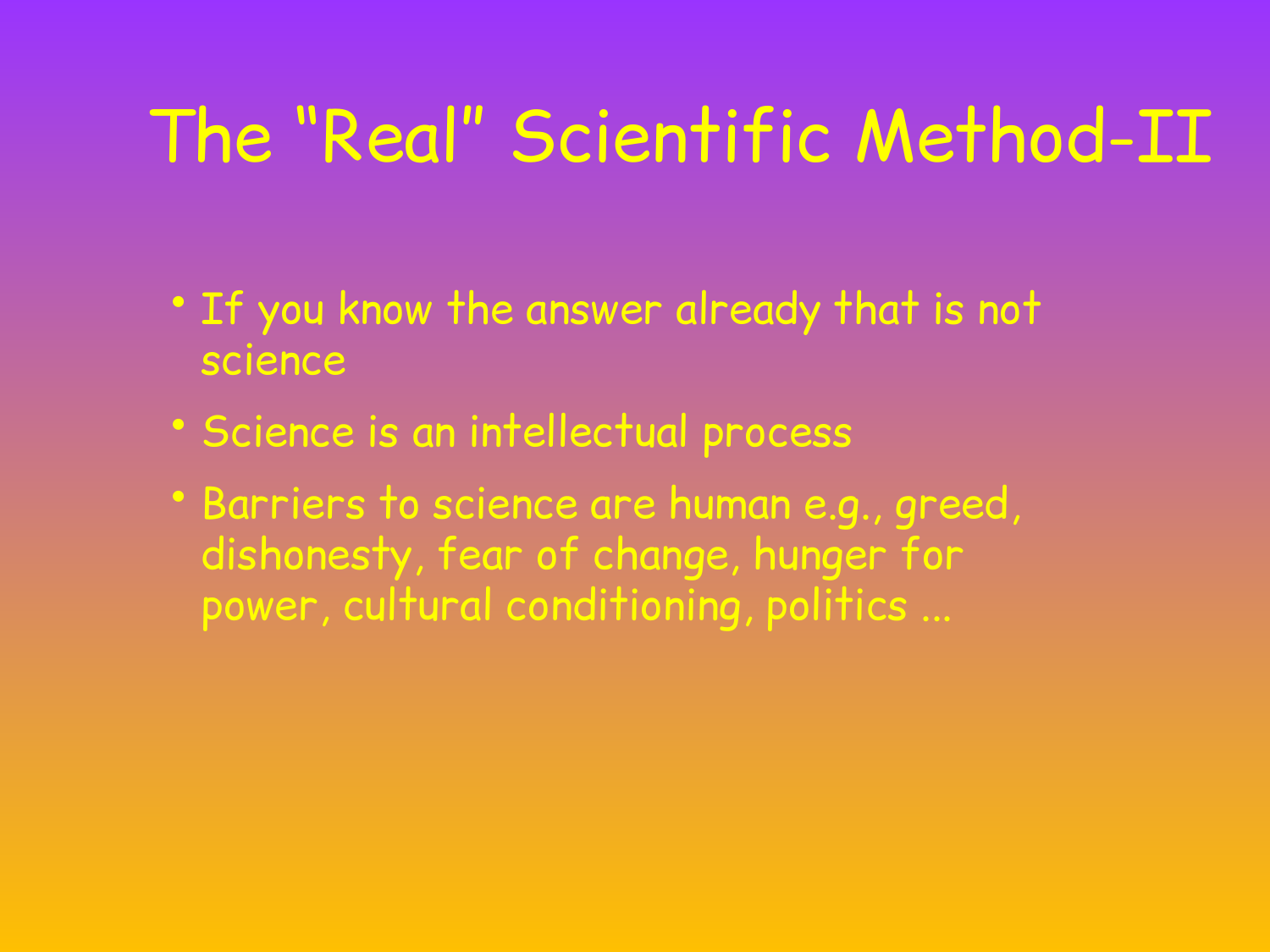

The “Real” Scientific Method-II
If you know the answer already that is not science
Science is an intellectual process
Barriers to science are human e.g., greed, dishonesty, fear of change, hunger for power, cultural conditioning, politics ...